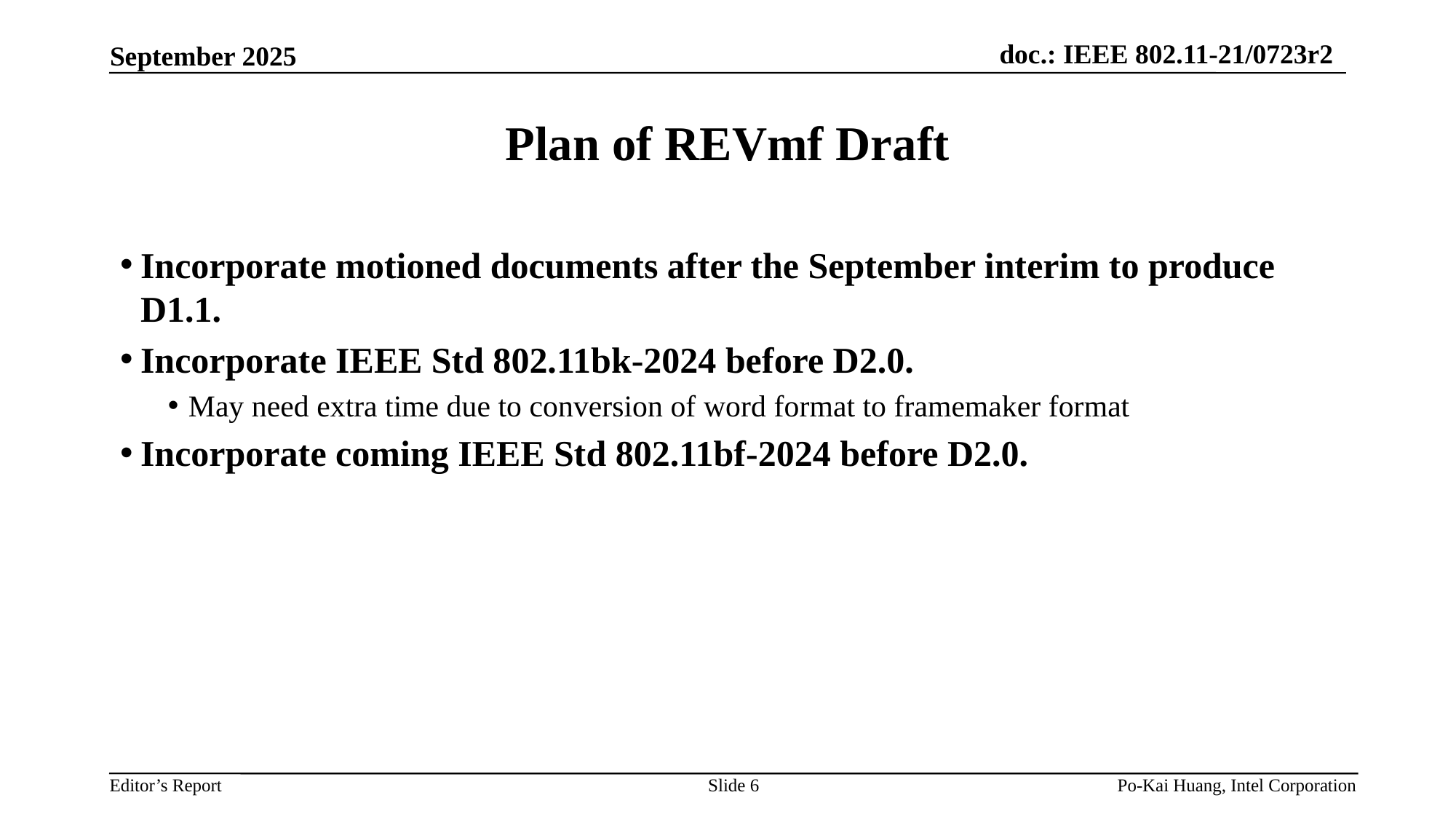

# Plan of REVmf Draft
Incorporate motioned documents after the September interim to produce D1.1.
Incorporate IEEE Std 802.11bk-2024 before D2.0.
May need extra time due to conversion of word format to framemaker format
Incorporate coming IEEE Std 802.11bf-2024 before D2.0.

Slide 6
Po-Kai Huang, Intel Corporation